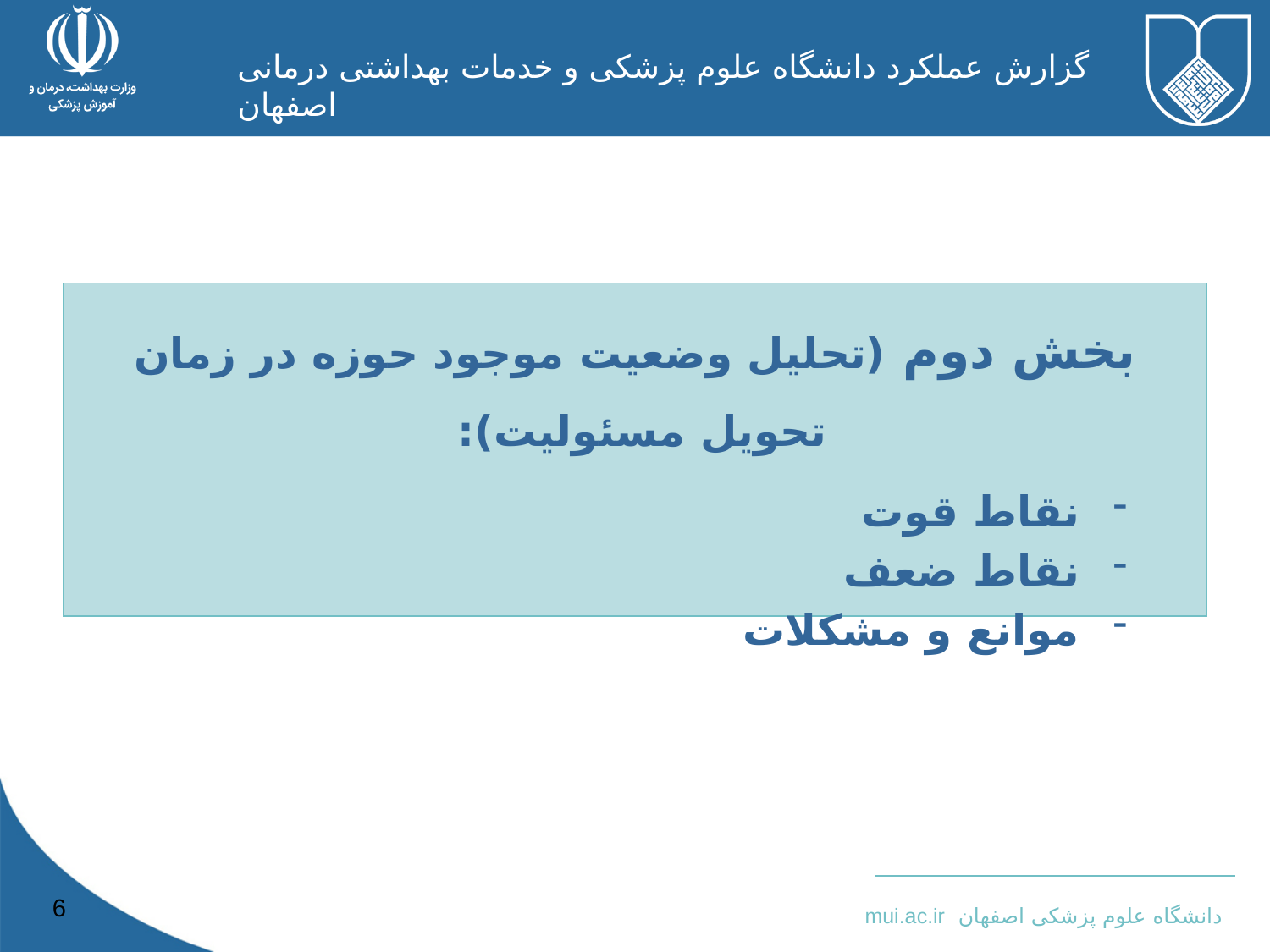

بخش دوم (تحلیل وضعیت موجود حوزه در زمان تحویل مسئولیت):

نقاط قوت
نقاط ضعف
موانع و مشکلات
6